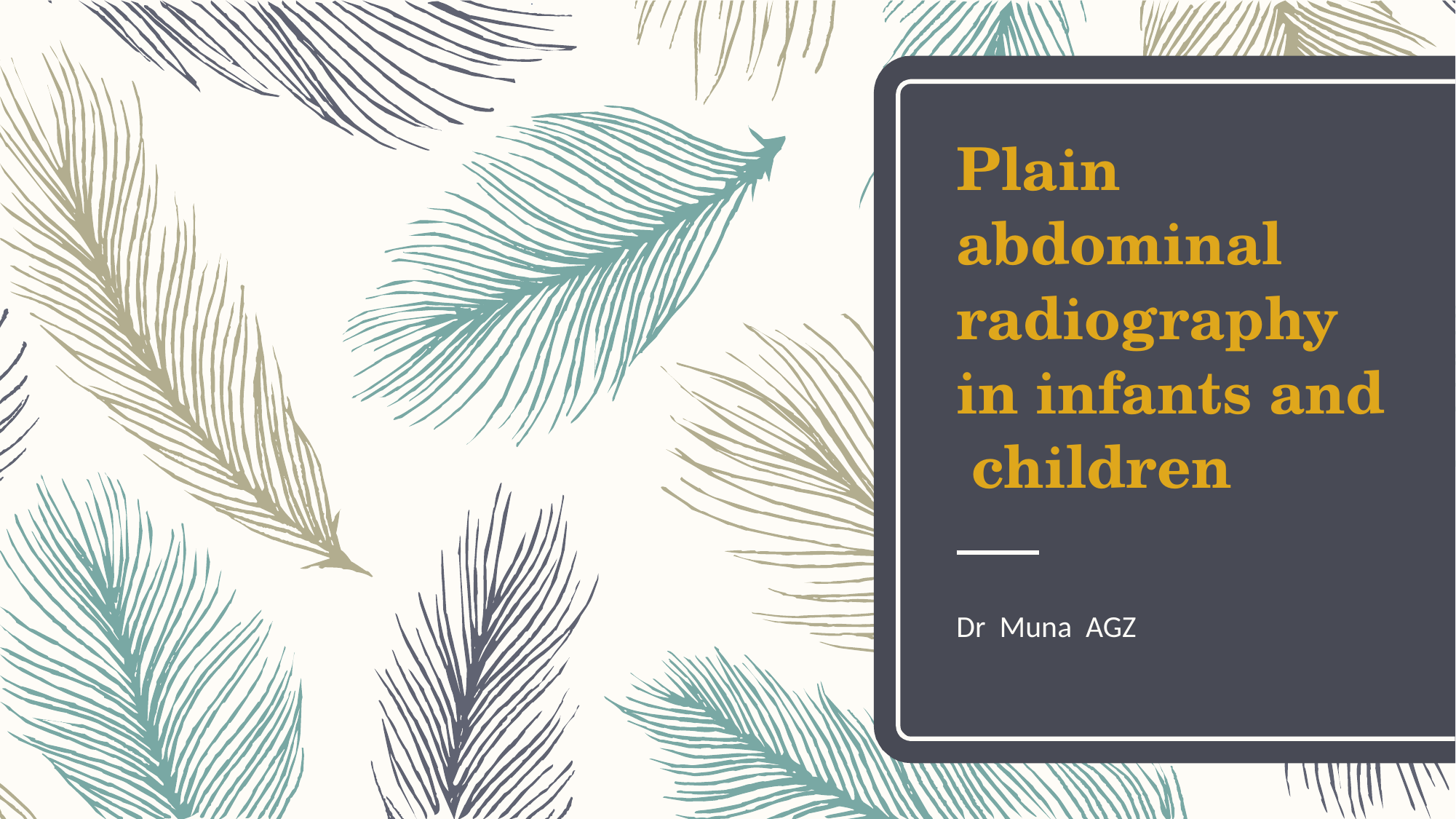

# Plain abdominal radiography in infants and children
Dr  Muna  AGZ